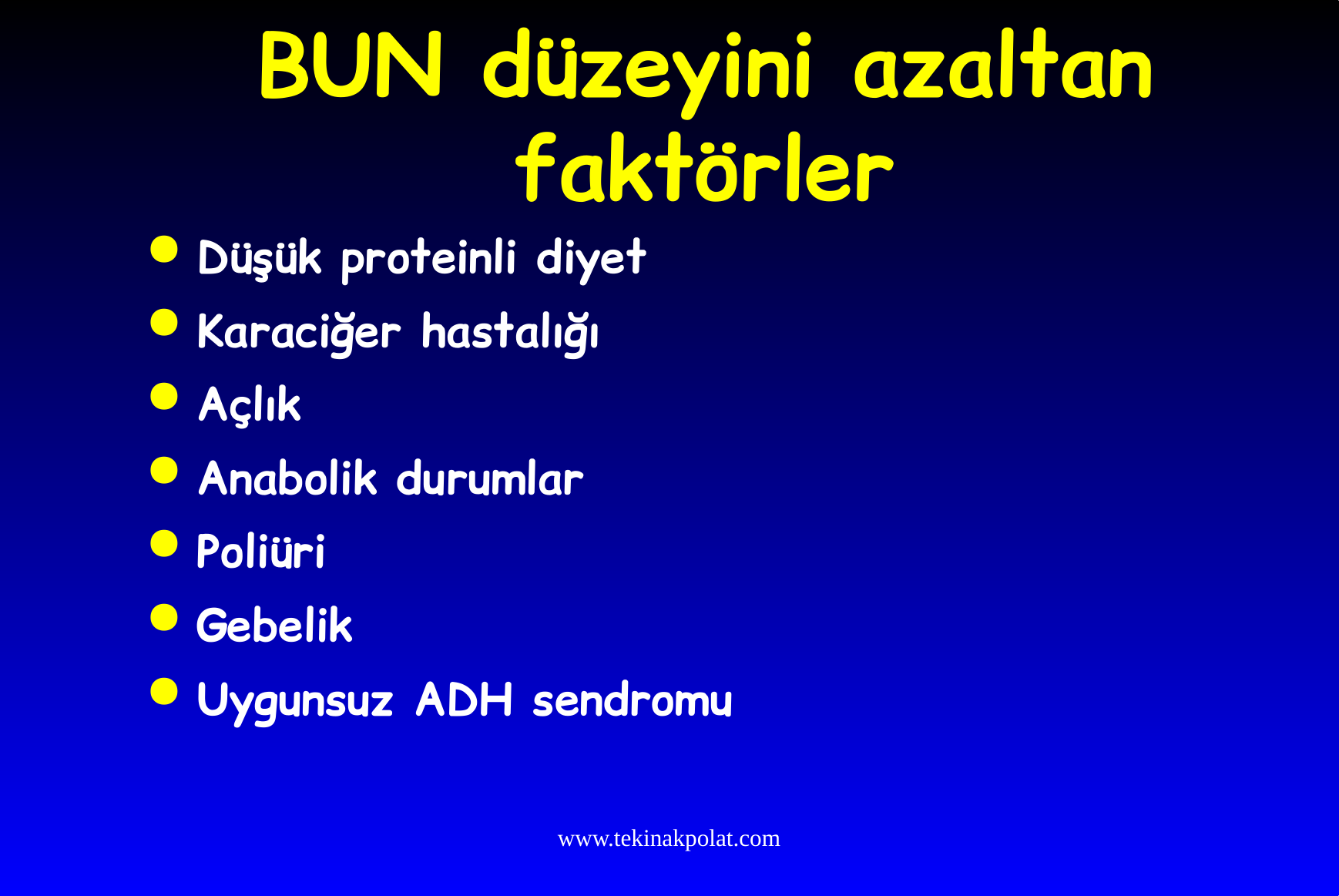

# BUN düzeyini azaltan faktörler
Düşük proteinli diyet
Karaciğer hastalığı
Açlık
Anabolik durumlar
Poliüri
Gebelik
Uygunsuz ADH sendromu

www.tekinakpolat.com